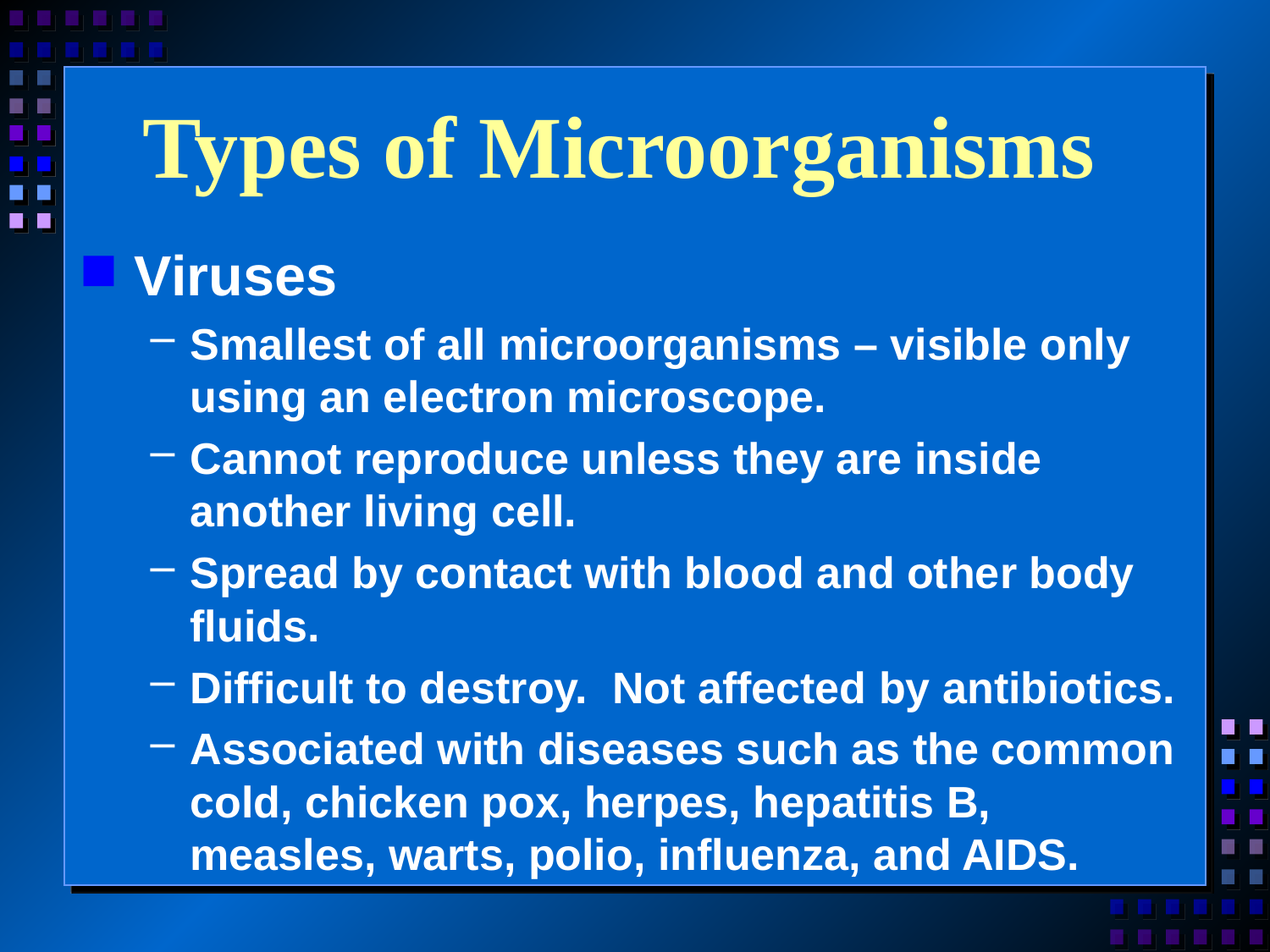

# Types of Microorganisms
Viruses
Smallest of all microorganisms – visible only using an electron microscope.
Cannot reproduce unless they are inside another living cell.
Spread by contact with blood and other body fluids.
Difficult to destroy.  Not affected by antibiotics.
Associated with diseases such as the common cold, chicken pox, herpes, hepatitis B,  measles, warts, polio, influenza, and AIDS.